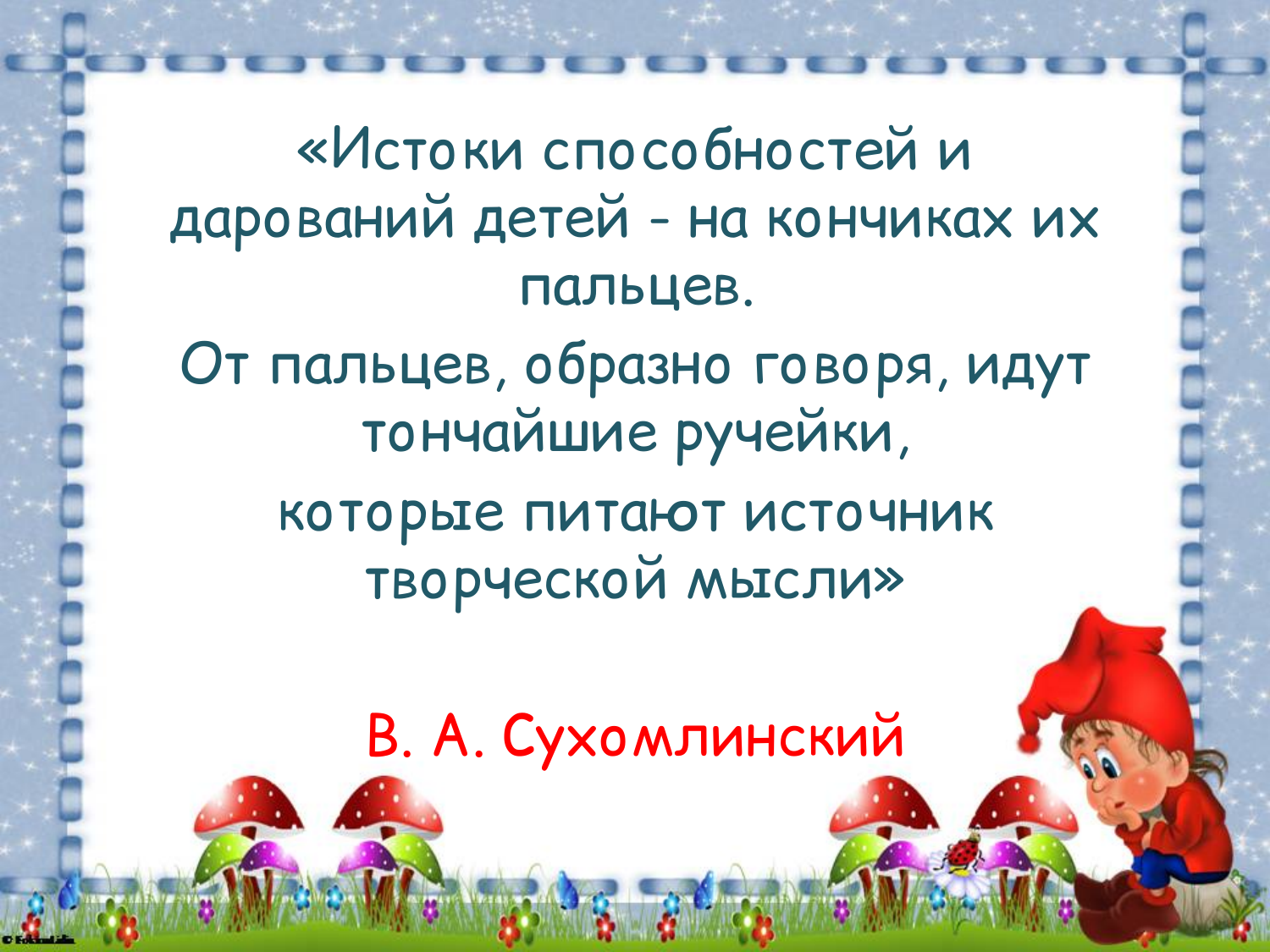

«Истоки способностей и дарований детей - на кончиках их пальцев.
От пальцев, образно говоря, идут тончайшие ручейки,
которые питают источник творческой мысли»

В. А. Сухомлинский